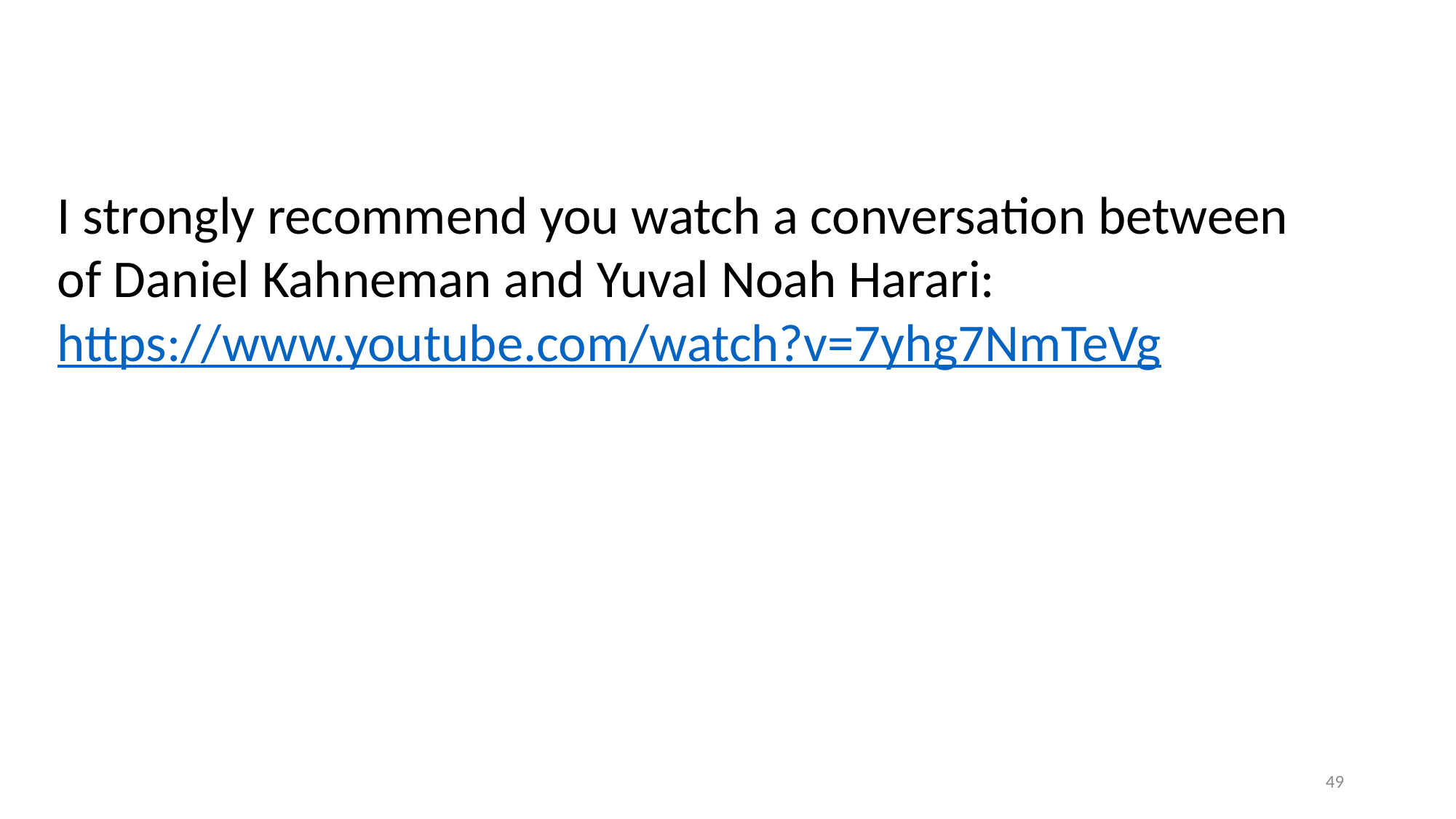

I strongly recommend you watch a conversation between
of Daniel Kahneman and Yuval Noah Harari:
https://www.youtube.com/watch?v=7yhg7NmTeVg
49